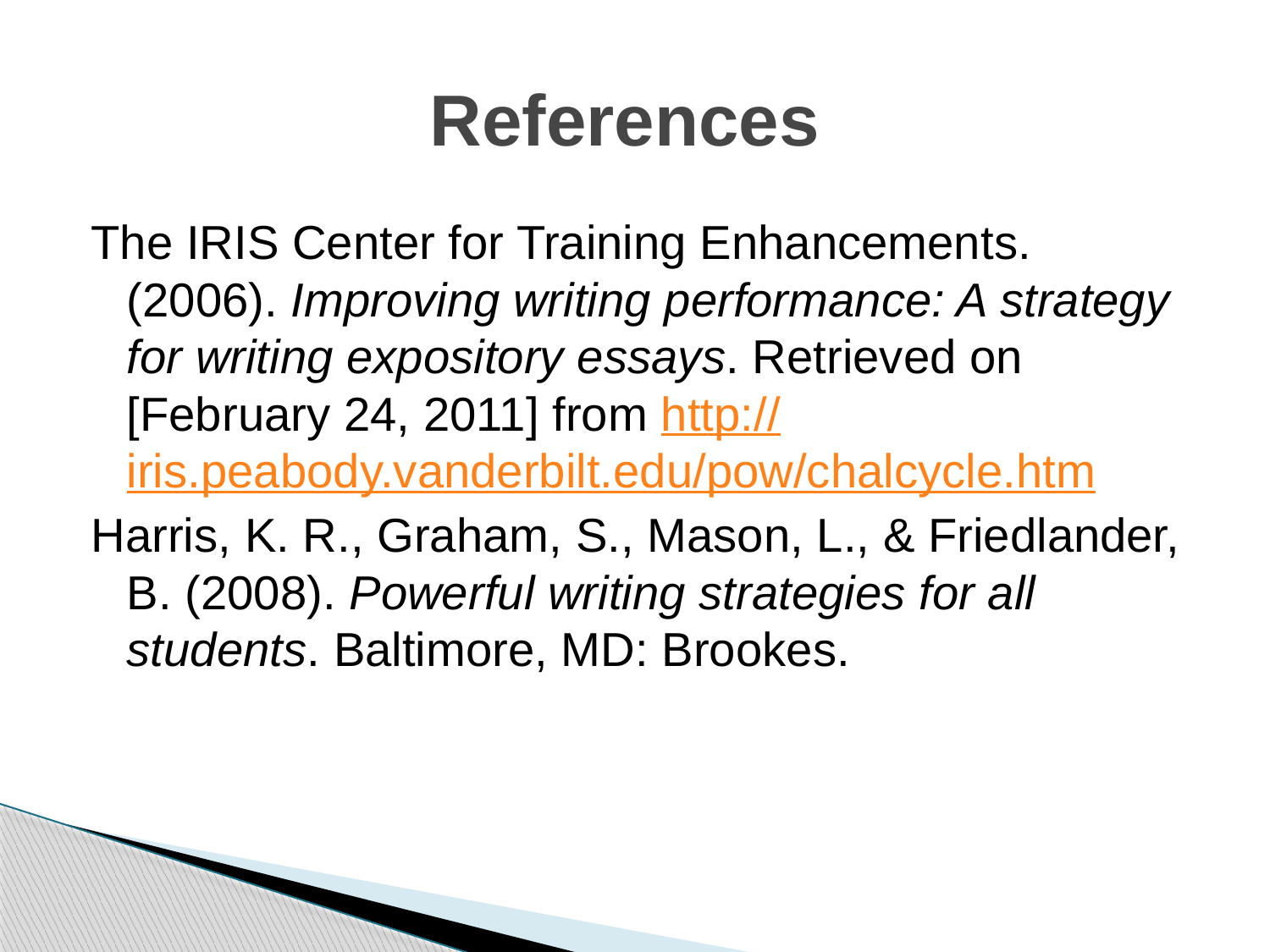

# References
The IRIS Center for Training Enhancements. (2006). Improving writing performance: A strategy for writing expository essays. Retrieved on [February 24, 2011] from http://iris.peabody.vanderbilt.edu/pow/chalcycle.htm
Harris, K. R., Graham, S., Mason, L., & Friedlander, B. (2008). Powerful writing strategies for all students. Baltimore, MD: Brookes.